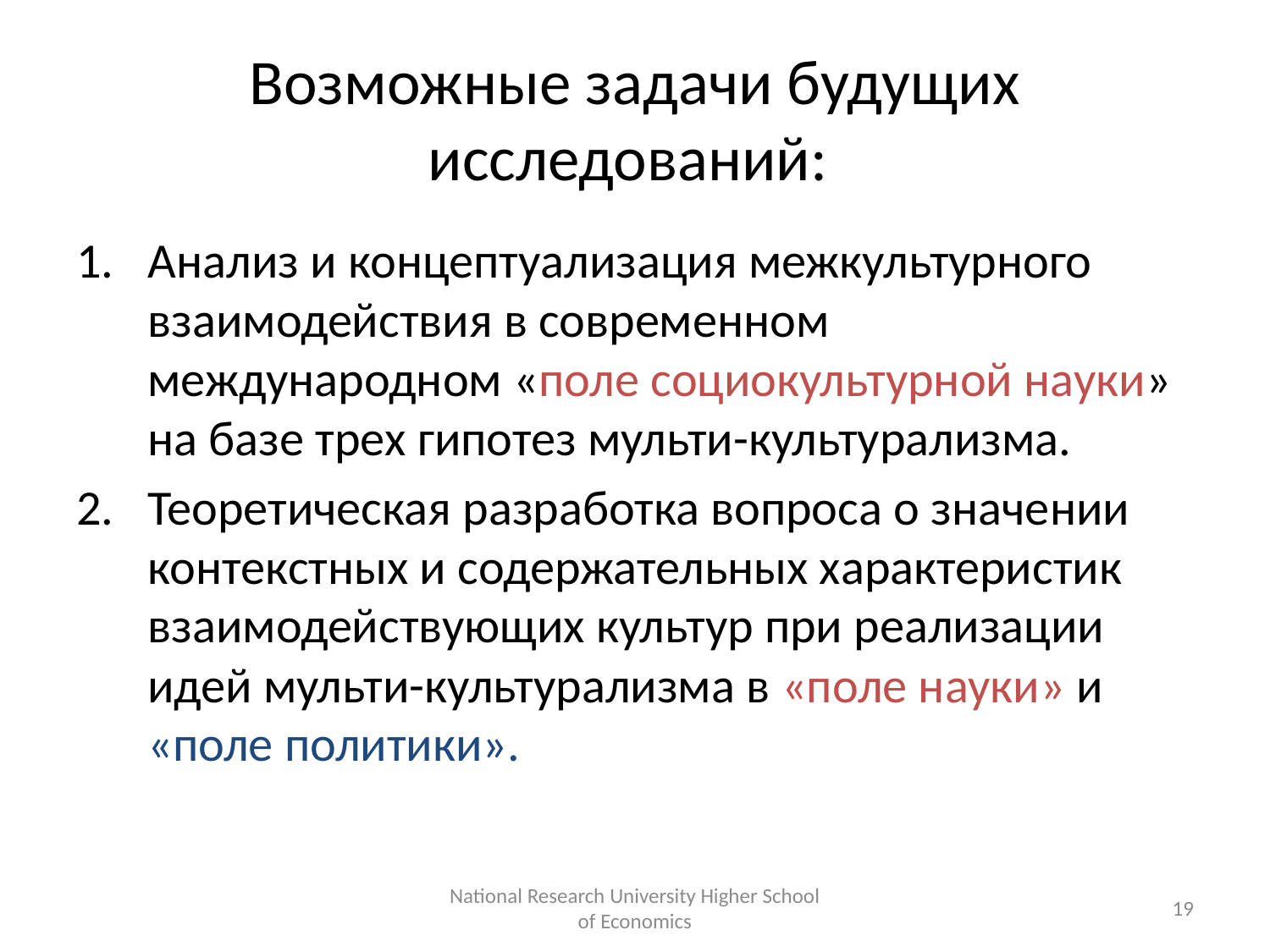

# Возможные задачи будущих исследований:
Анализ и концептуализация межкультурного взаимодействия в современном международном «поле социокультурной науки» на базе трех гипотез мульти-культурализма.
Теоретическая разработка вопроса о значении контекстных и содержательных характеристик взаимодействующих культур при реализации идей мульти-культурализма в «поле науки» и «поле политики».
National Research University Higher School of Economics
19